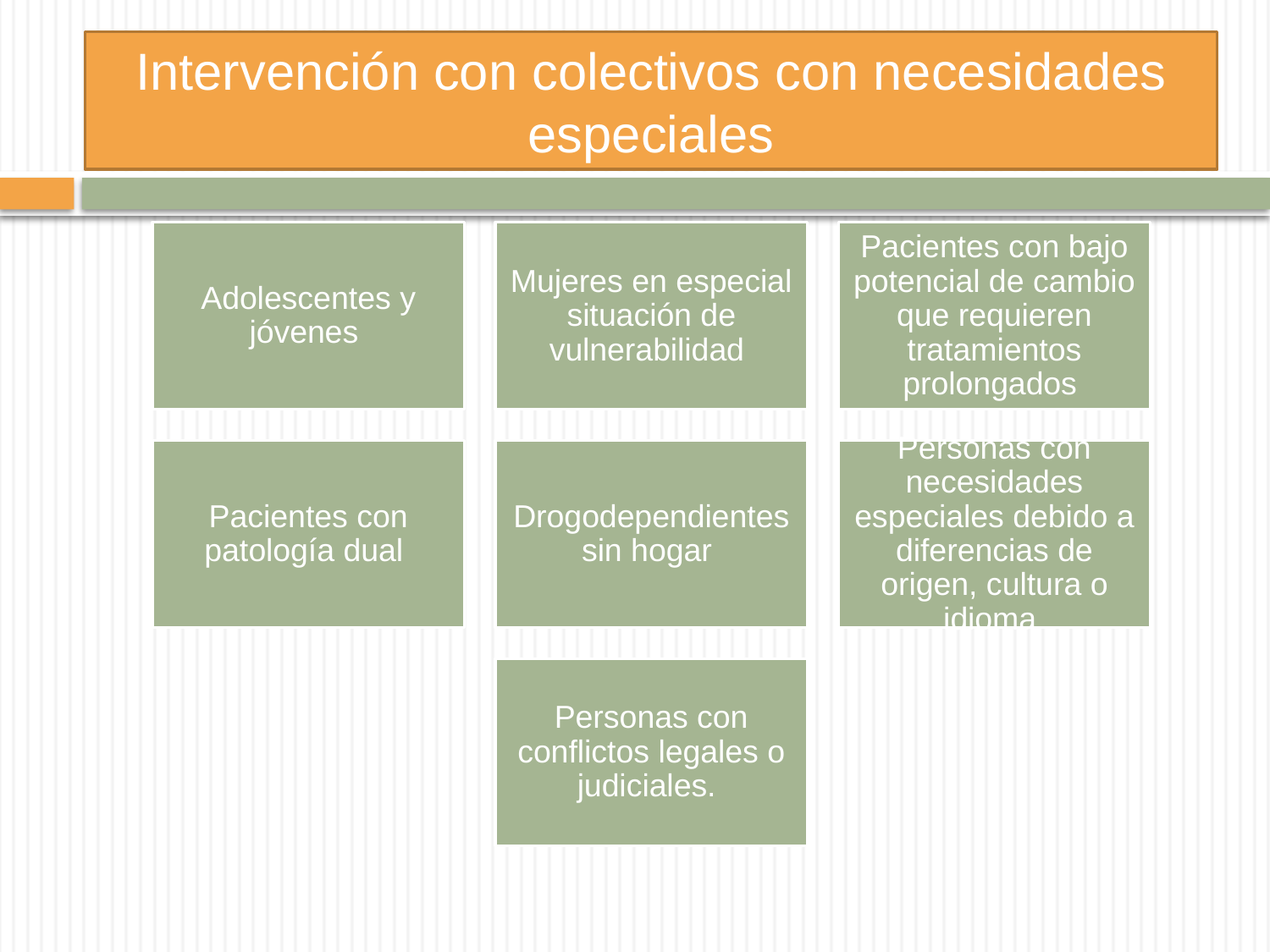

# Intervención con colectivos con necesidades especiales
Adolescentes y jóvenes
Mujeres en especial situación de vulnerabilidad
Pacientes con bajo potencial de cambio que requieren tratamientos prolongados
Pacientes con patología dual
Drogodependientes sin hogar
Personas con necesidades especiales debido a diferencias de origen, cultura o idioma
Personas con conflictos legales o judiciales.